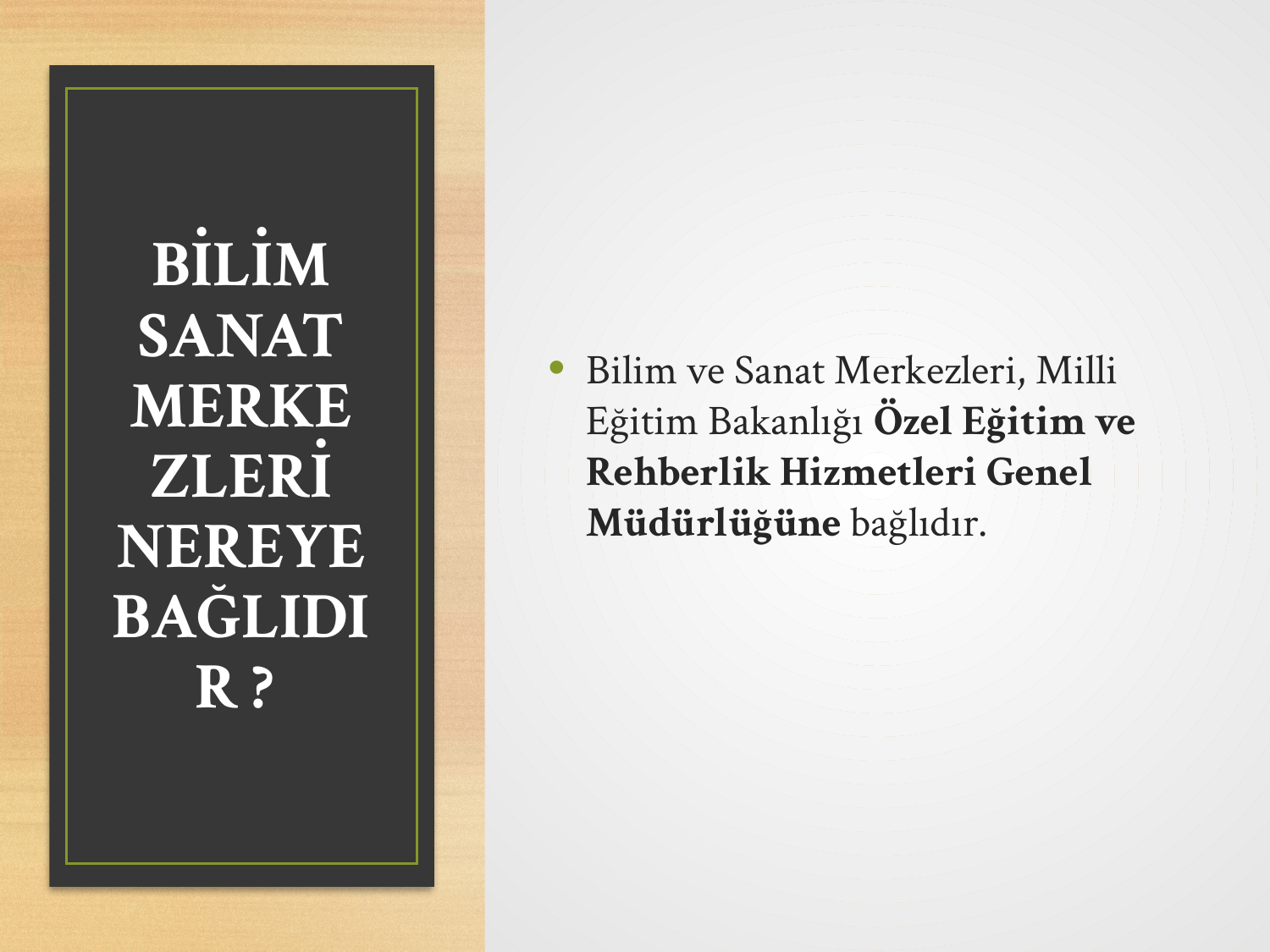

Bilim ve Sanat Merkezleri, Milli Eğitim Bakanlığı Özel Eğitim ve Rehberlik Hizmetleri Genel Müdürlüğüne bağlıdır.

BİLİM SANAT MERKEZLERİ NEREYE BAĞLIDIR ?